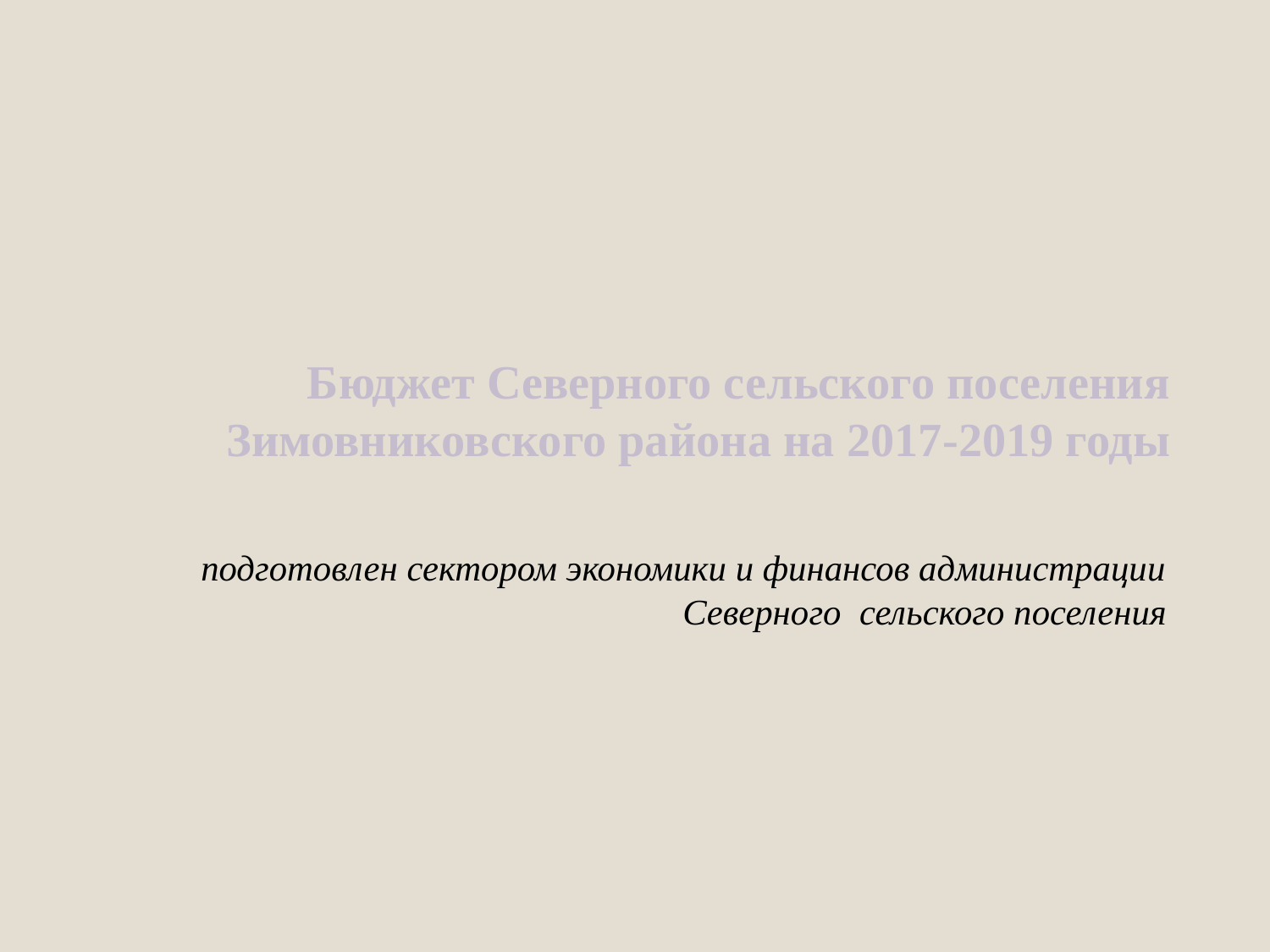

# Бюджет Северного сельского поселения Зимовниковского района на 2017-2019 годы

подготовлен сектором экономики и финансов администрации Северного  сельского поселения